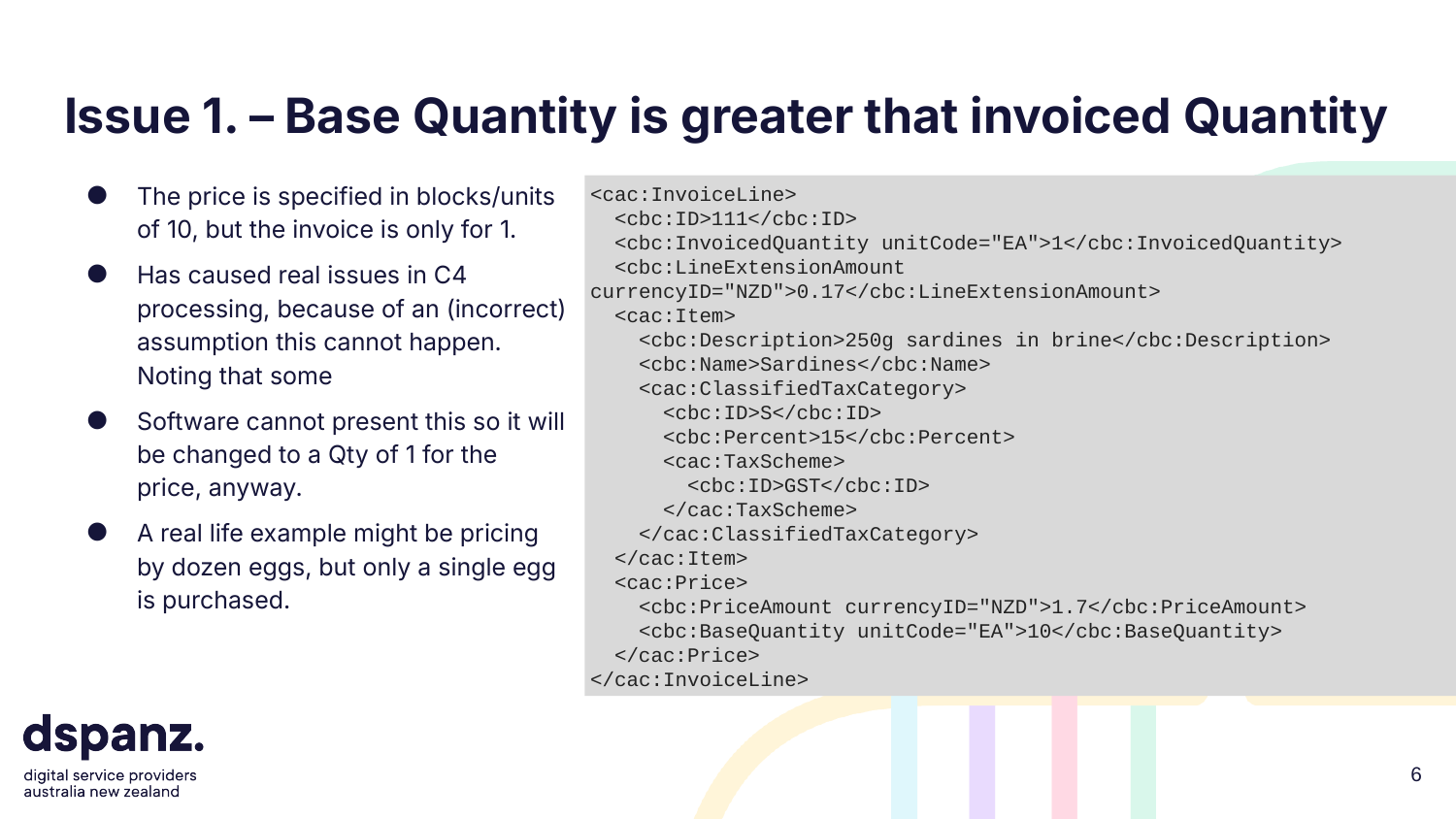

# Issue 1. – Base Quantity is greater that invoiced Quantity
The price is specified in blocks/units of 10, but the invoice is only for 1.
Has caused real issues in C4 processing, because of an (incorrect) assumption this cannot happen. Noting that some
Software cannot present this so it will be changed to a Qty of 1 for the price, anyway.
A real life example might be pricing by dozen eggs, but only a single egg is purchased.

<cac:InvoiceLine>
  <cbc:ID>111</cbc:ID>
  <cbc:InvoicedQuantity unitCode="EA">1</cbc:InvoicedQuantity>
  <cbc:LineExtensionAmount currencyID="NZD">0.17</cbc:LineExtensionAmount>
  <cac:Item>
    <cbc:Description>250g sardines in brine</cbc:Description>
    <cbc:Name>Sardines</cbc:Name>
    <cac:ClassifiedTaxCategory>
      <cbc:ID>S</cbc:ID>
      <cbc:Percent>15</cbc:Percent>
      <cac:TaxScheme>
        <cbc:ID>GST</cbc:ID>
      </cac:TaxScheme>
    </cac:ClassifiedTaxCategory>
  </cac:Item>
  <cac:Price>
    <cbc:PriceAmount currencyID="NZD">1.7</cbc:PriceAmount>
    <cbc:BaseQuantity unitCode="EA">10</cbc:BaseQuantity>
  </cac:Price>
</cac:InvoiceLine>
6